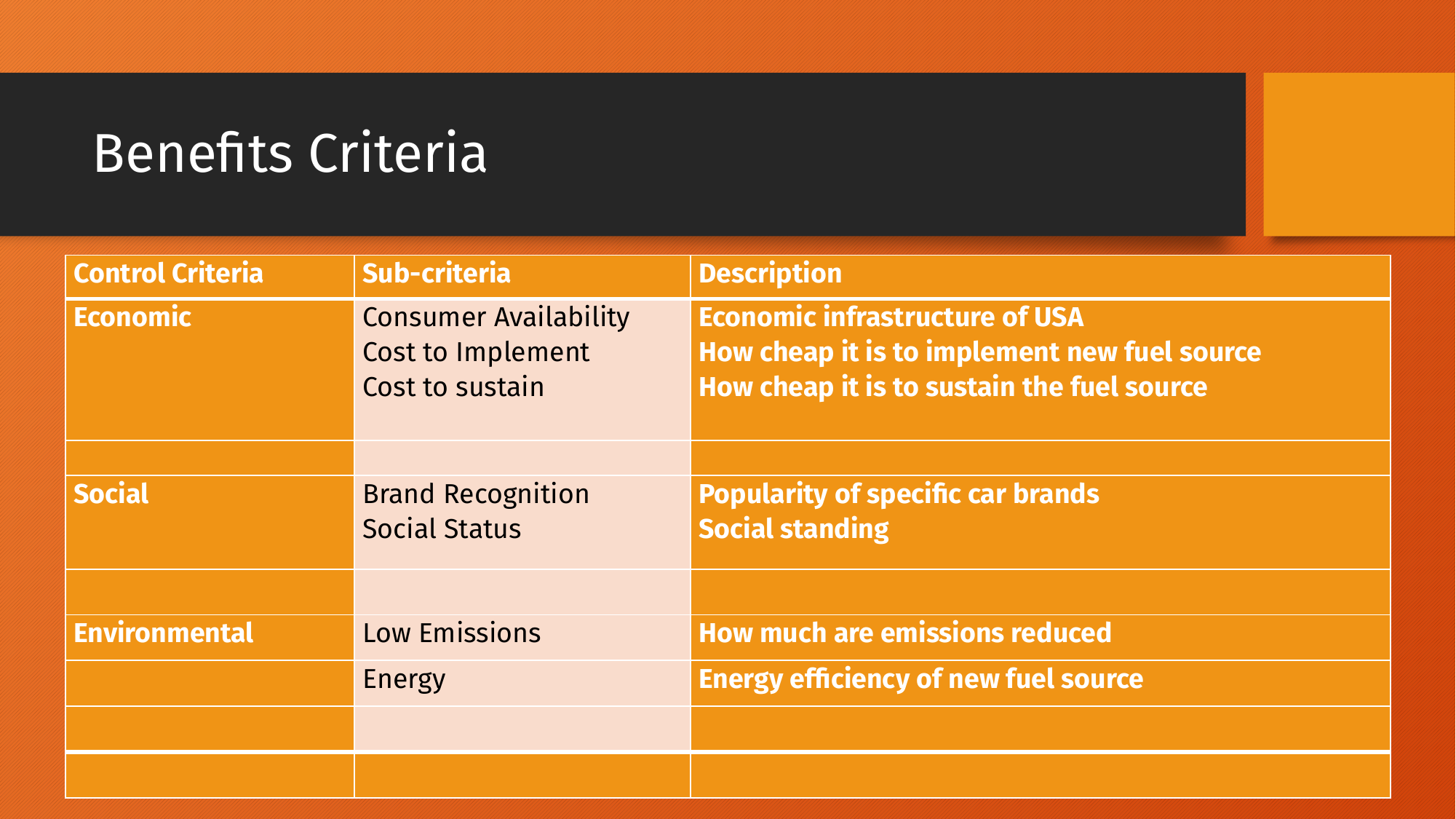

# Benefits Criteria
| Control Criteria | Sub-criteria | Description |
| --- | --- | --- |
| Economic | Consumer Availability Cost to Implement Cost to sustain | Economic infrastructure of USA How cheap it is to implement new fuel source How cheap it is to sustain the fuel source |
|  |  |  |
| Social | Brand Recognition Social Status | Popularity of specific car brands Social standing |
|  |  |  |
| Environmental | Low Emissions | How much are emissions reduced |
|  | Energy | Energy efficiency of new fuel source |
|  |  |  |
|  |  |  |